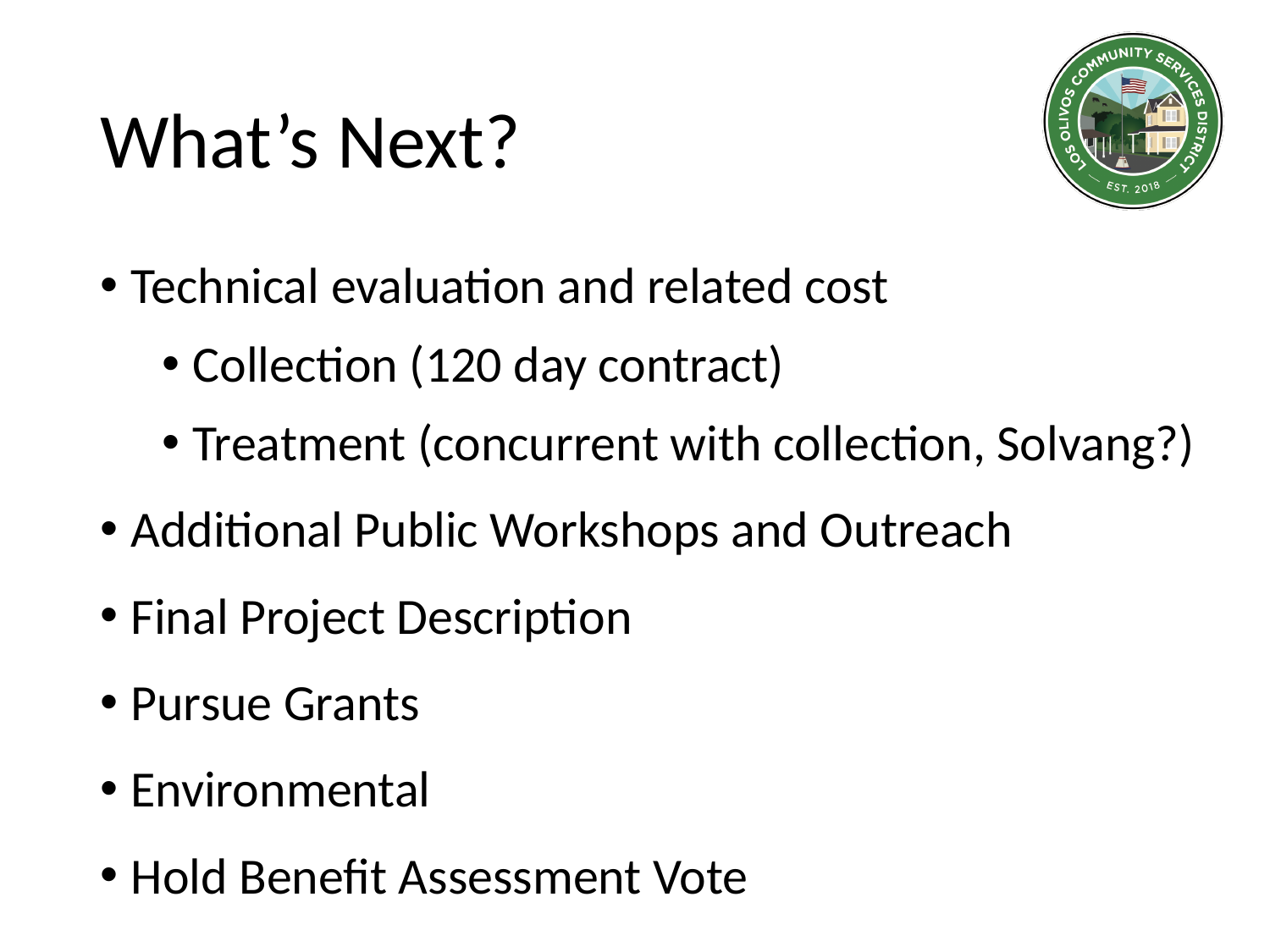

# What’s Next?
Technical evaluation and related cost
Collection (120 day contract)
Treatment (concurrent with collection, Solvang?)
Additional Public Workshops and Outreach
Final Project Description
Pursue Grants
Environmental
Hold Benefit Assessment Vote